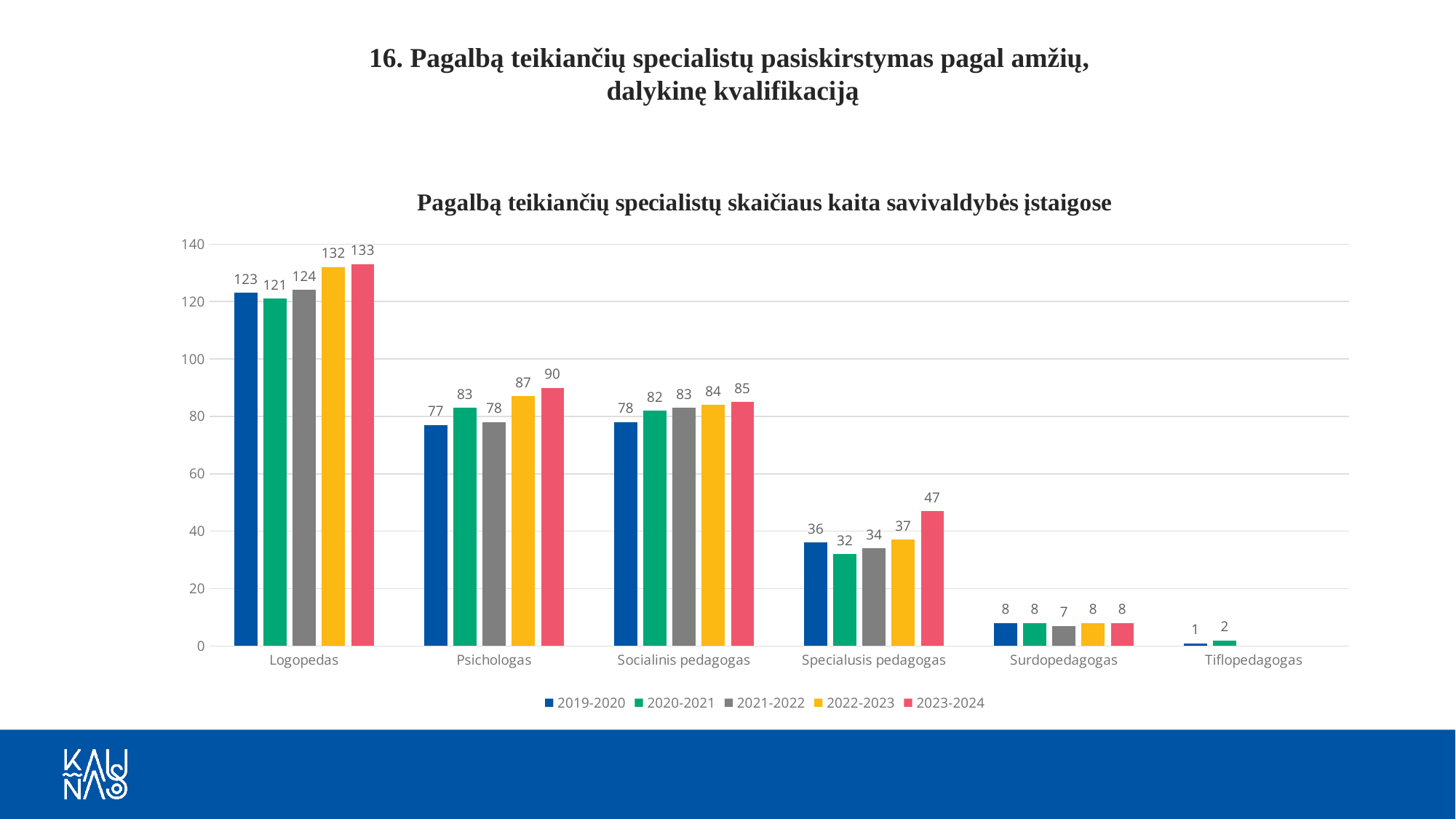

16. Pagalbą teikiančių specialistų pasiskirstymas pagal amžių,
dalykinę kvalifikaciją

### Chart: Pagalbą teikiančių specialistų skaičiaus kaita savivaldybės įstaigose

| Category | 2019-2020 | 2020-2021 | 2021-2022 | 2022-2023 | 2023-2024 |
|---|---|---|---|---|---|
| Logopedas | 123.0 | 121.0 | 124.0 | 132.0 | 133.0 |
| Psichologas | 77.0 | 83.0 | 78.0 | 87.0 | 90.0 |
| Socialinis pedagogas | 78.0 | 82.0 | 83.0 | 84.0 | 85.0 |
| Specialusis pedagogas | 36.0 | 32.0 | 34.0 | 37.0 | 47.0 |
| Surdopedagogas | 8.0 | 8.0 | 7.0 | 8.0 | 8.0 |
| Tiflopedagogas | 1.0 | 2.0 | None | None | None |